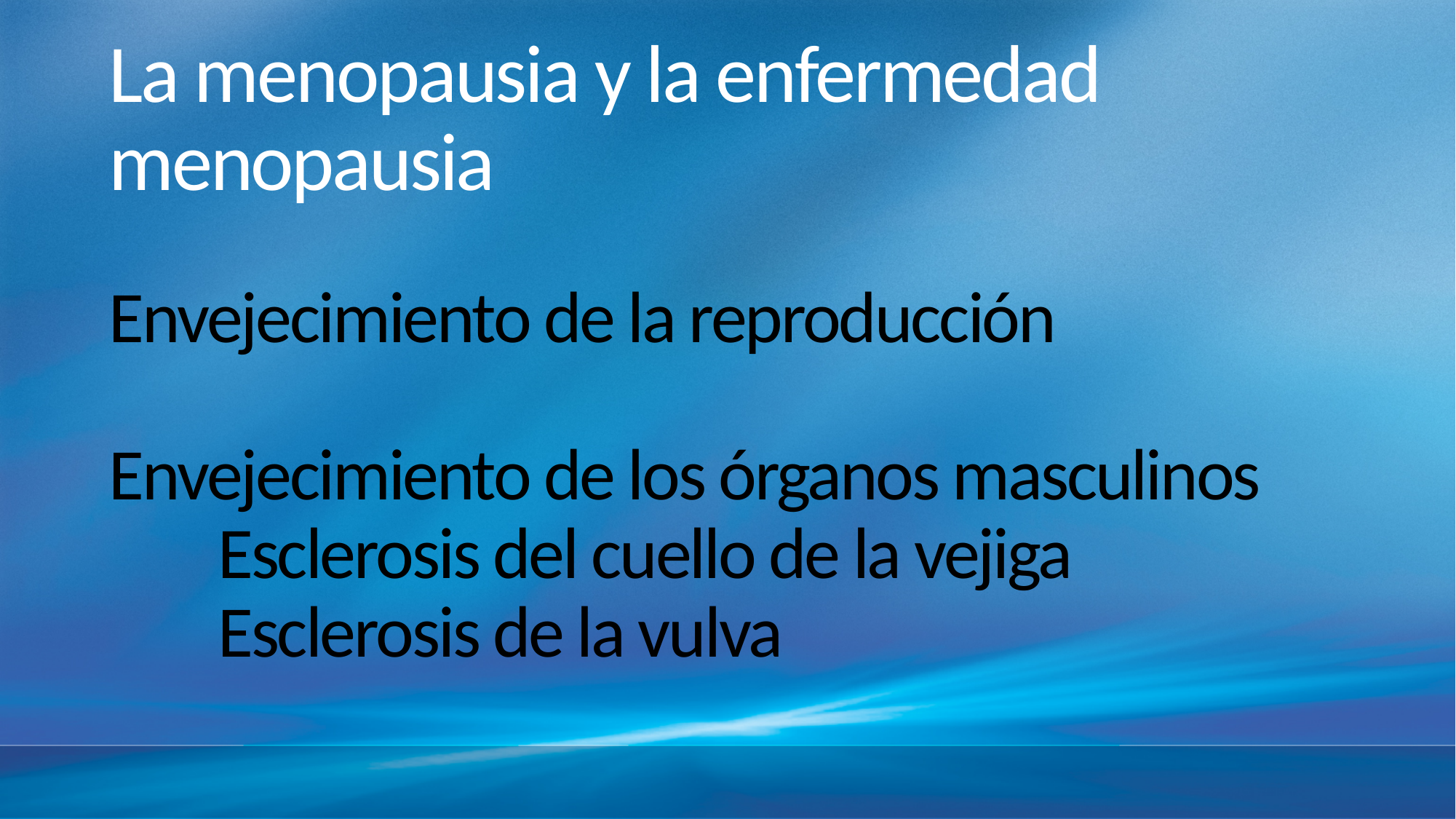

# La menopausia y la enfermedad menopausia Envejecimiento de la reproducción Envejecimiento de los órganos masculinos Esclerosis del cuello de la vejiga Esclerosis de la vulva